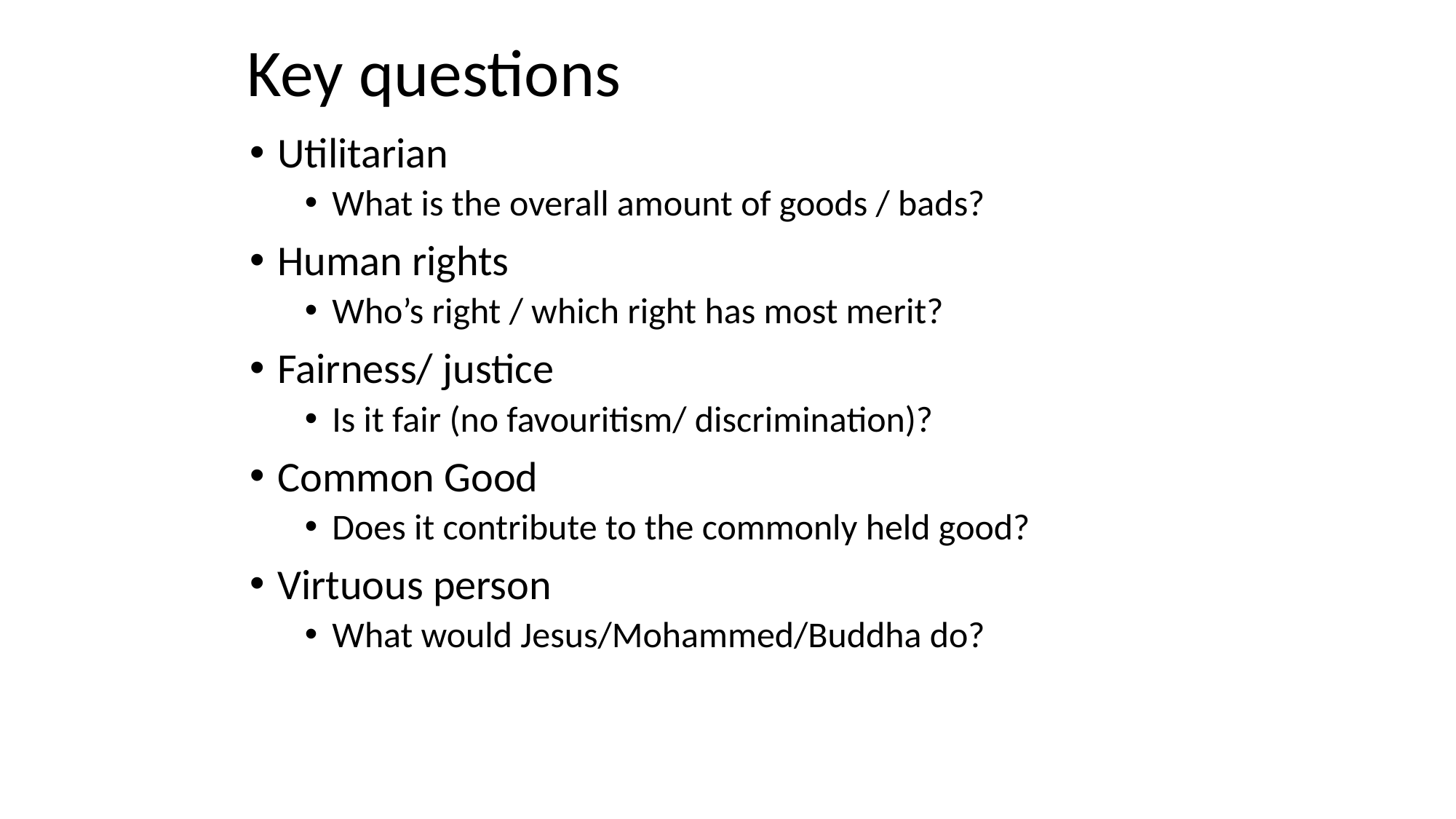

# Key questions
Utilitarian
What is the overall amount of goods / bads?
Human rights
Who’s right / which right has most merit?
Fairness/ justice
Is it fair (no favouritism/ discrimination)?
Common Good
Does it contribute to the commonly held good?
Virtuous person
What would Jesus/Mohammed/Buddha do?